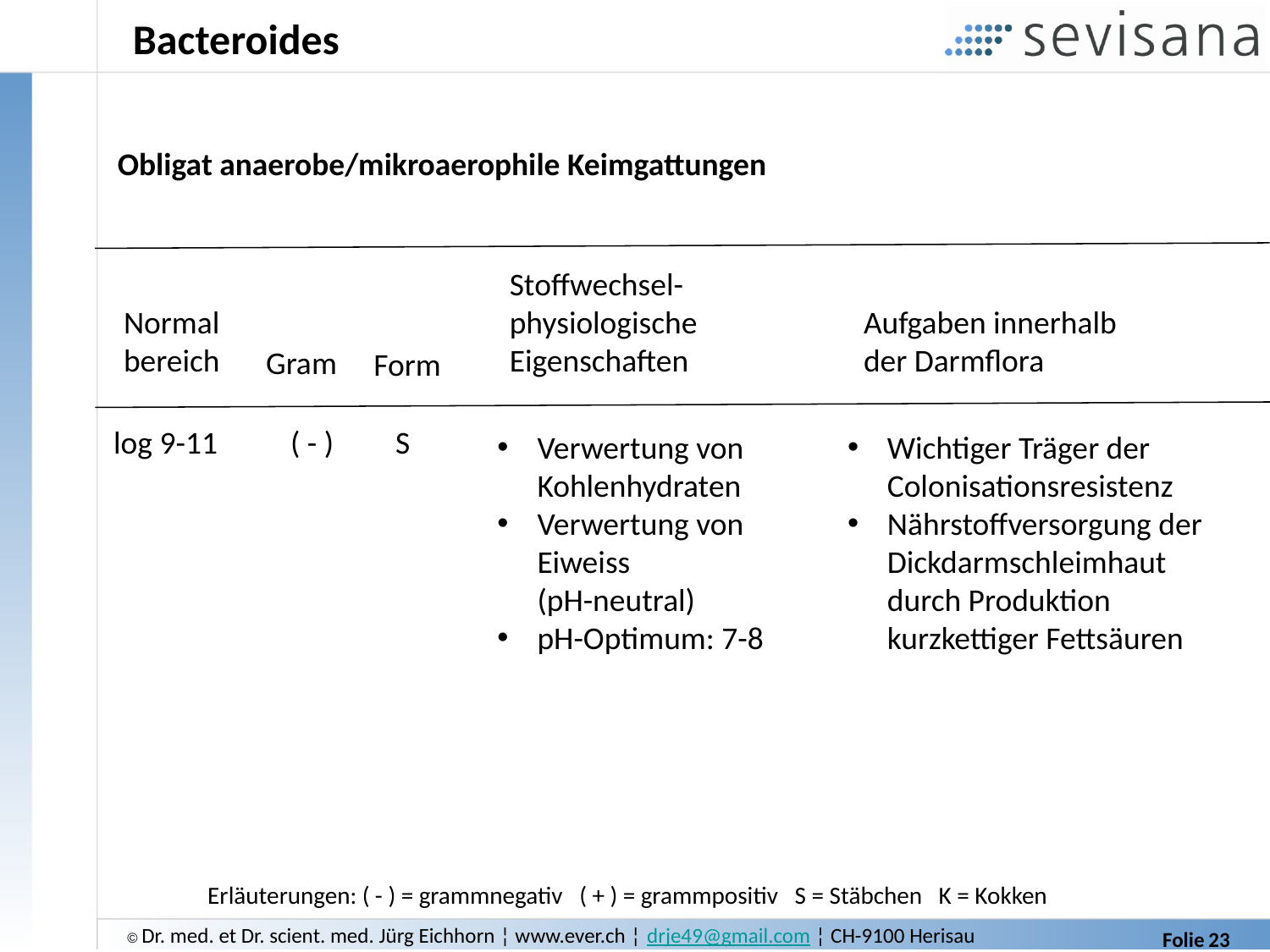

# Bacteroides
Obligat anaerobe/mikroaerophile Keimgattungen

Stoffwechsel-
physiologische
Eigenschaften
Normal
bereich
Aufgaben innerhalb
der Darmflora
Gram
Form

log 9-11
S
( - )
Verwertung von
Kohlenhydraten
Verwertung von
Eiweiss
(pH-neutral)
pH-Optimum: 7-8
Wichtiger Träger der
Colonisationsresistenz
Nährstoffversorgung der
Dickdarmschleimhaut
durch Produktion
kurzkettiger Fettsäuren

Erläuterungen: ( - ) = grammnegativ   ( + ) = grammpositiv   S = Stäbchen   K = Kokken